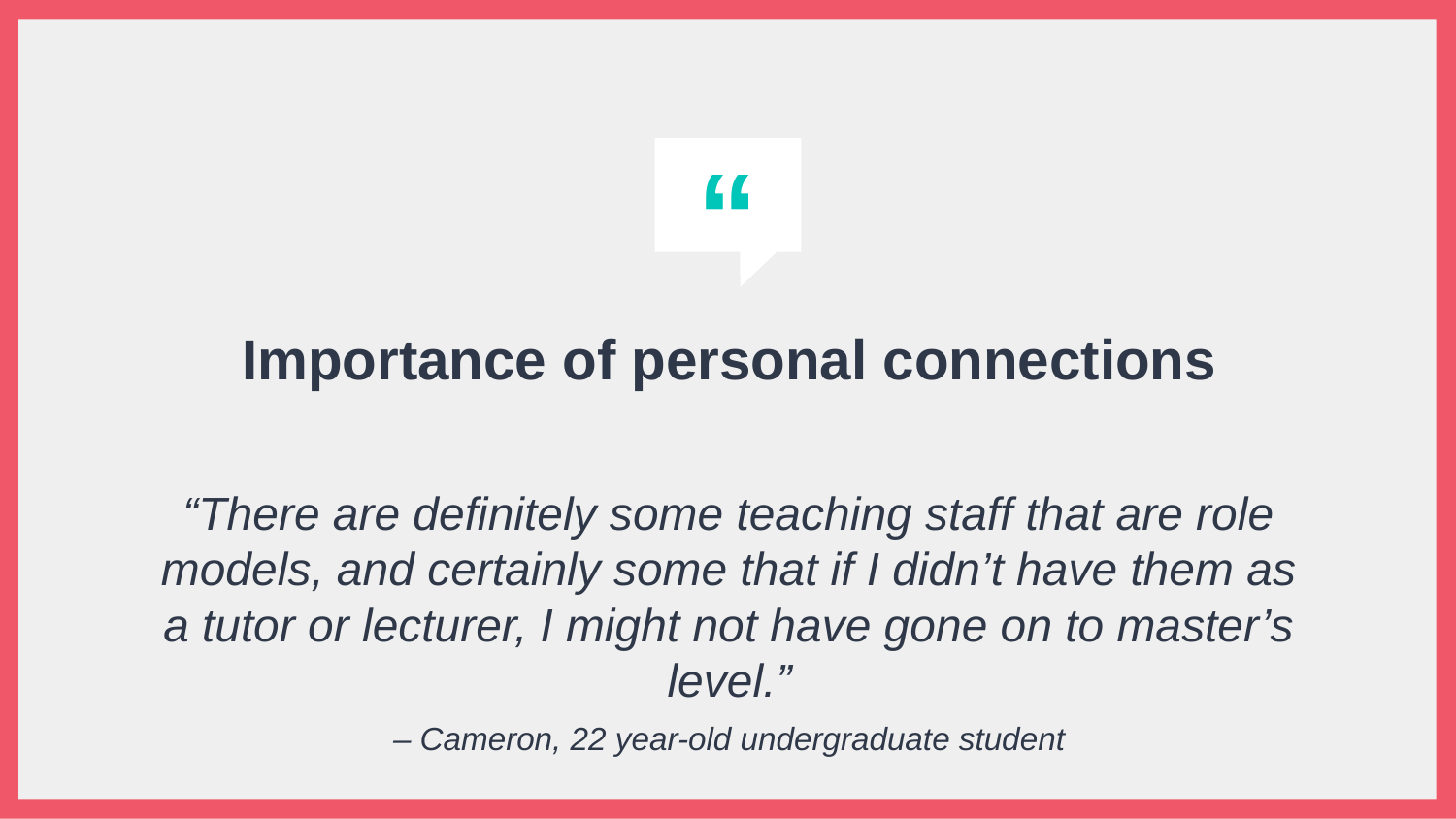

Importance of personal connections

“There are definitely some teaching staff that are role models, and certainly some that if I didn’t have them as a tutor or lecturer, I might not have gone on to master’s level.”
– Cameron, 22 year-old undergraduate student